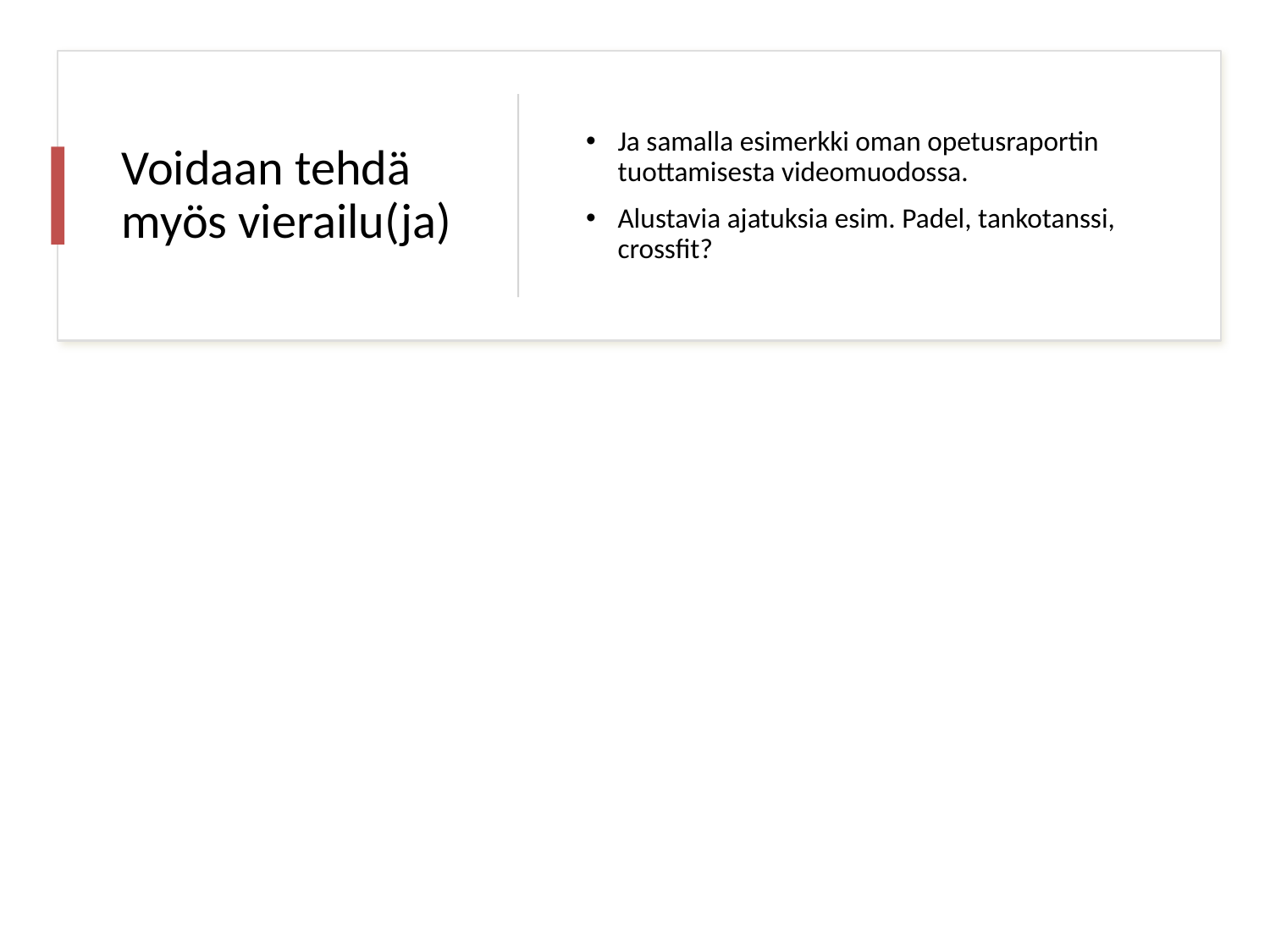

# Voidaan tehdä myös vierailu(ja)
Ja samalla esimerkki oman opetusraportin tuottamisesta videomuodossa.
Alustavia ajatuksia esim. Padel, tankotanssi, crossfit?